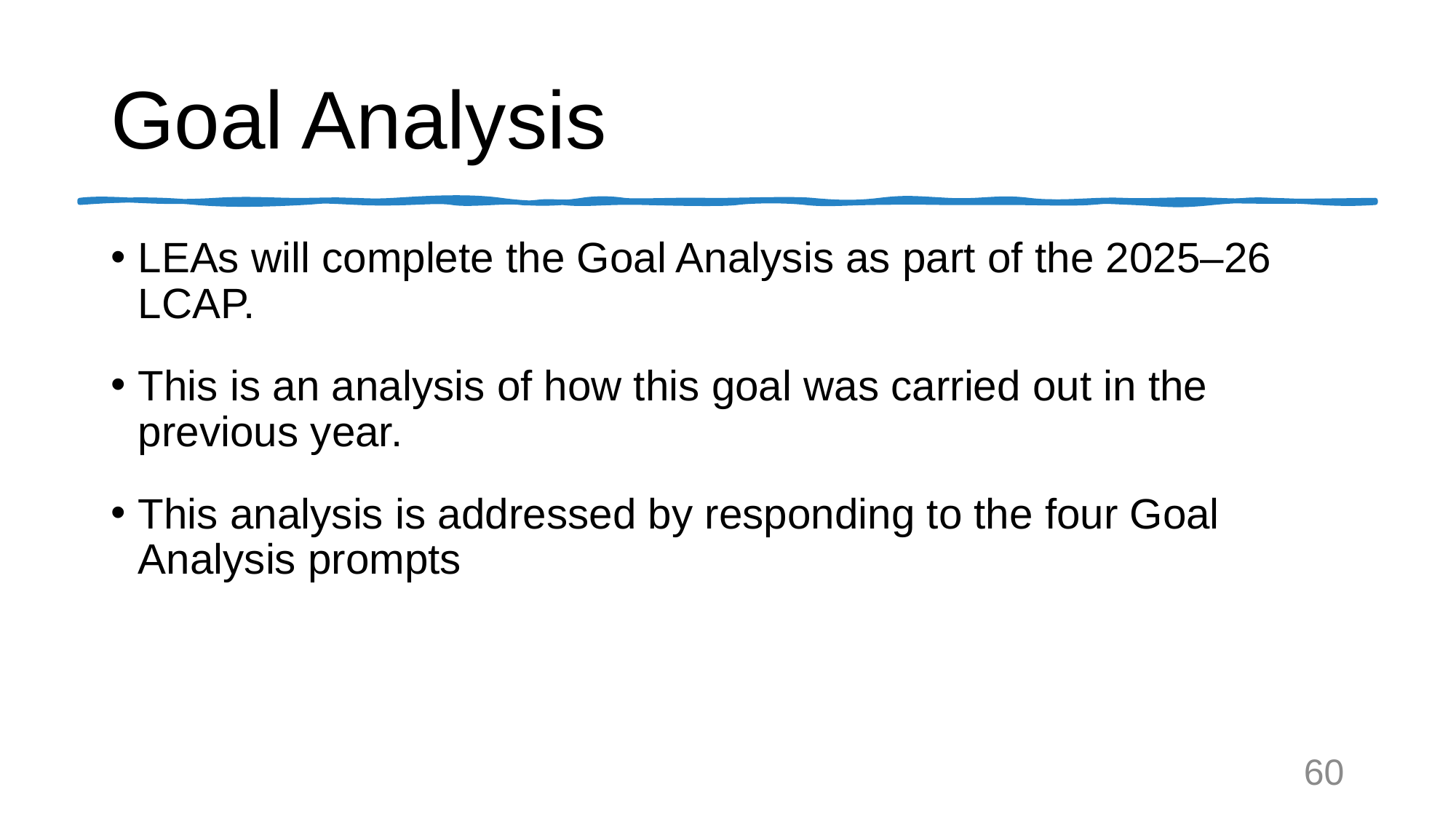

# Goal Analysis

LEAs will complete the Goal Analysis as part of the 2025–26 LCAP.
This is an analysis of how this goal was carried out in the previous year.
This analysis is addressed by responding to the four Goal Analysis prompts
60